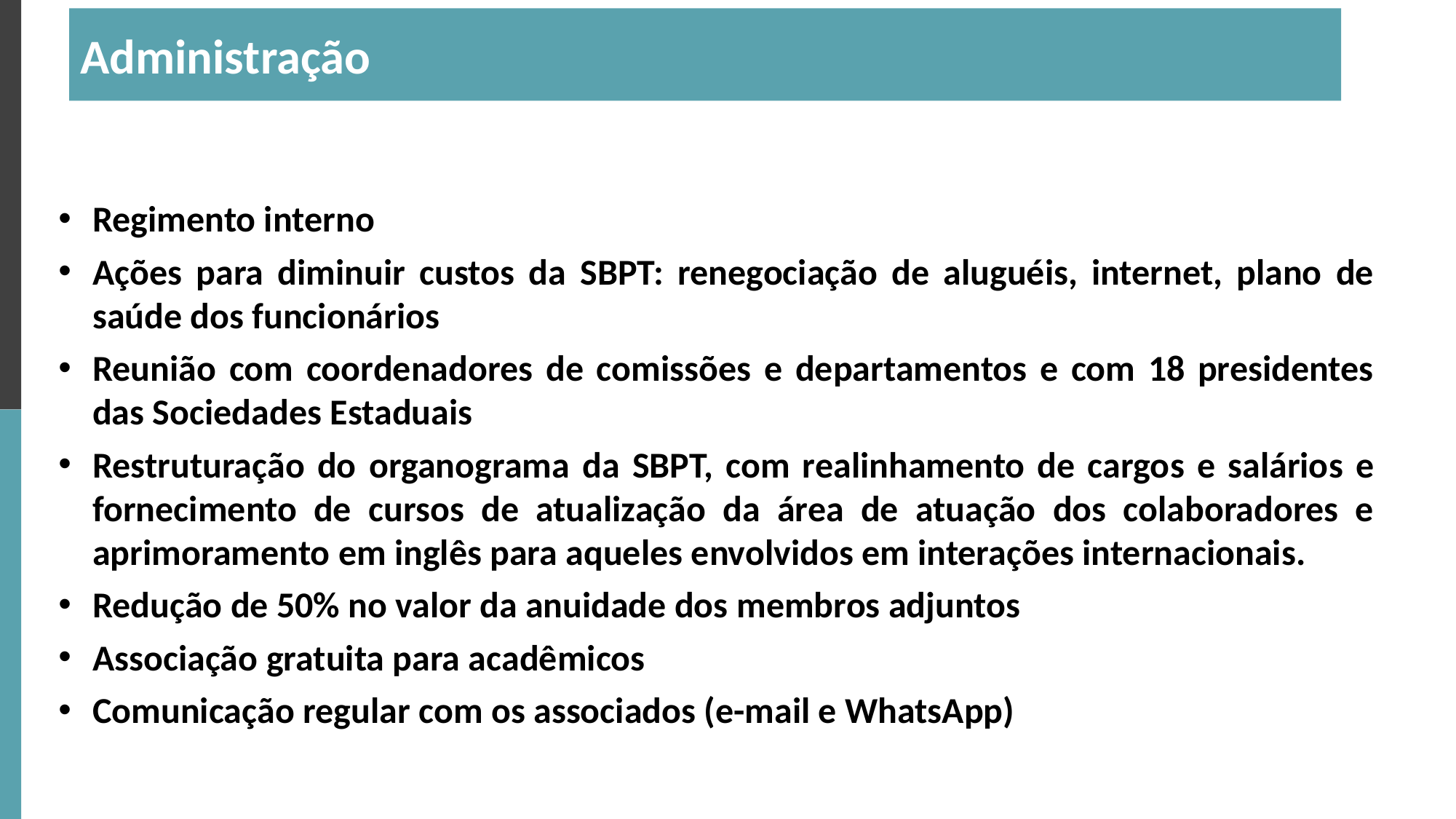

Administração
Regimento interno
Ações para diminuir custos da SBPT: renegociação de aluguéis, internet, plano de saúde dos funcionários
Reunião com coordenadores de comissões e departamentos e com 18 presidentes das Sociedades Estaduais
Restruturação do organograma da SBPT, com realinhamento de cargos e salários e fornecimento de cursos de atualização da área de atuação dos colaboradores e aprimoramento em inglês para aqueles envolvidos em interações internacionais.
Redução de 50% no valor da anuidade dos membros adjuntos
Associação gratuita para acadêmicos
Comunicação regular com os associados (e-mail e WhatsApp)